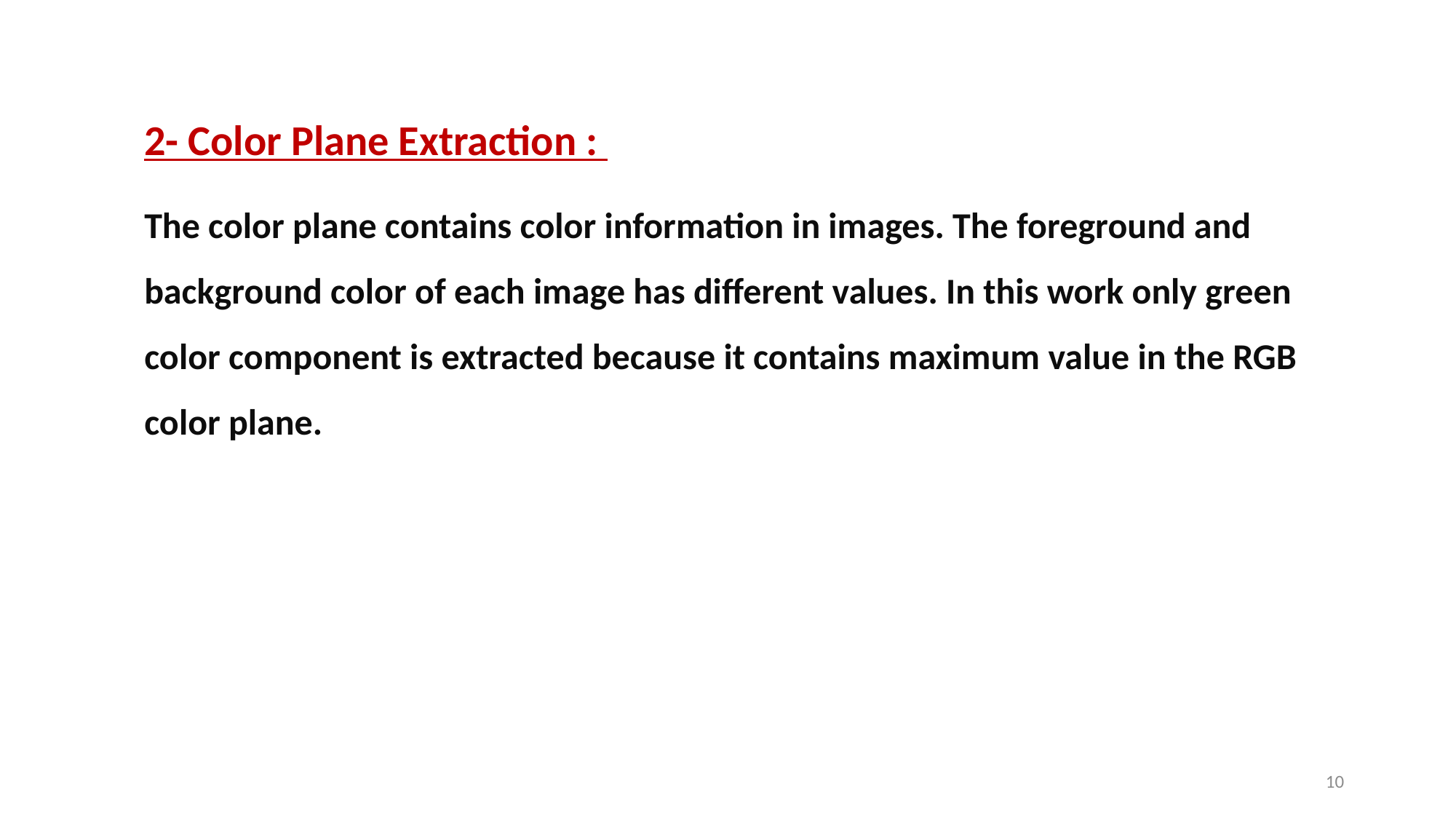

#
2- Color Plane Extraction :
The color plane contains color information in images. The foreground and background color of each image has different values. In this work only green color component is extracted because it contains maximum value in the RGB color plane.
10